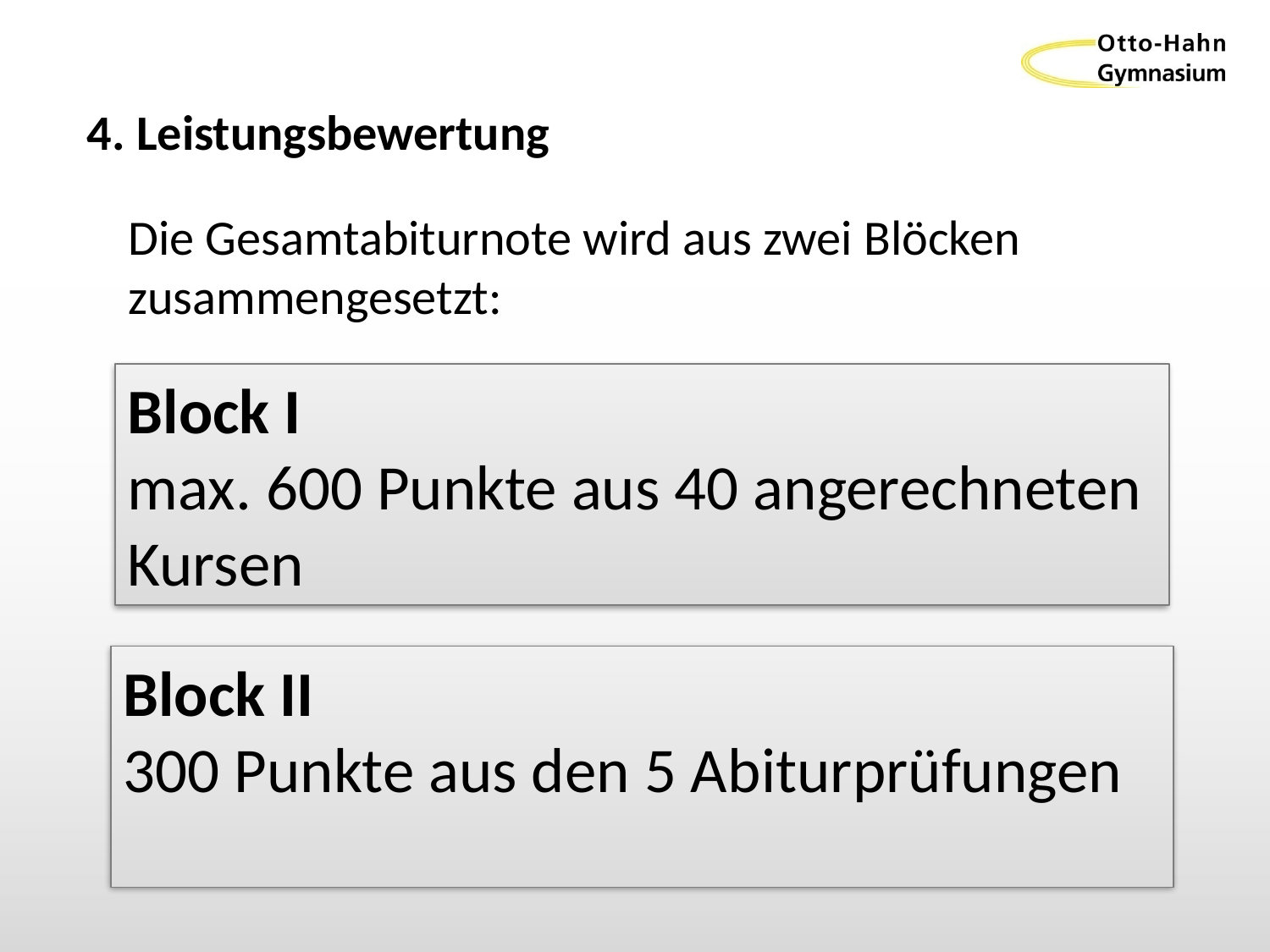

4. Leistungsbewertung
Die Gesamtabiturnote wird aus zwei Blöcken
zusammengesetzt:
Block I
max. 600 Punkte aus 40 angerechneten
Kursen
Block II
300 Punkte aus den 5 Abiturprüfungen